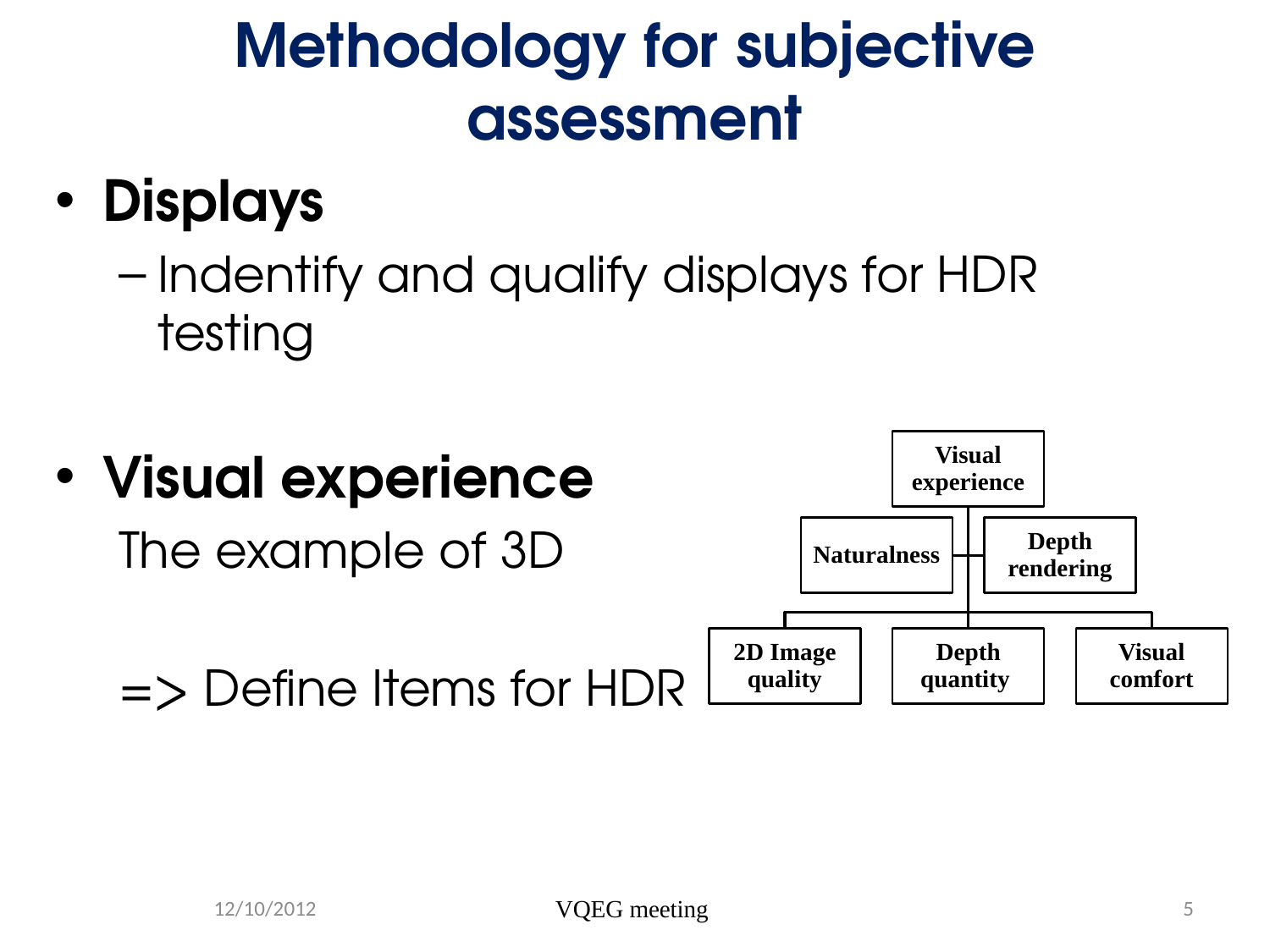

# Methodology for subjective assessment
Displays
Indentify and qualify displays for HDR testing

Visual experience
The example of 3D

=> Define Items for HDR

Visual experience
2D Image quality
Depth quantity
Visual comfort
Naturalness
Depth rendering
12/10/2012
VQEG meeting
5